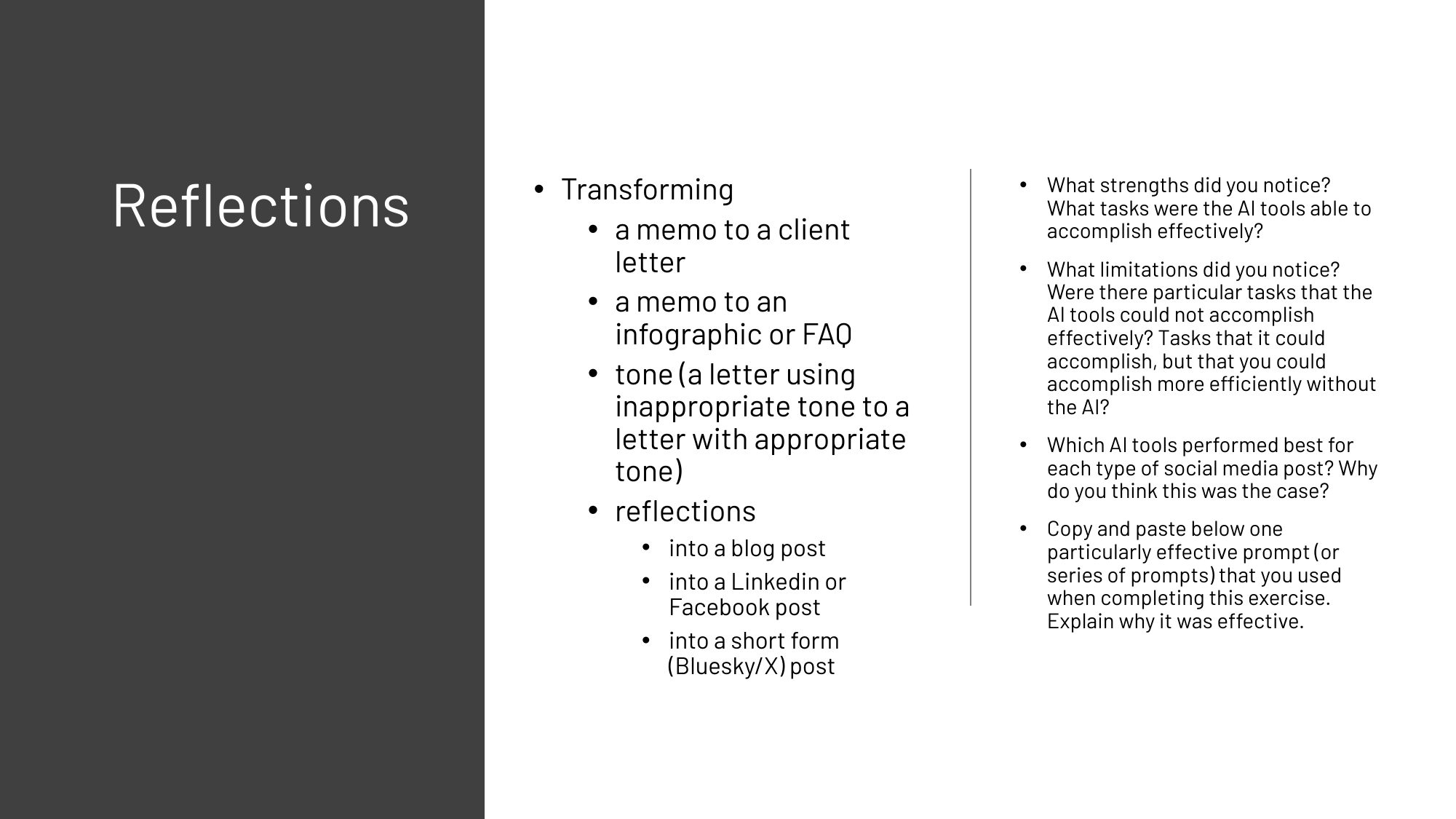

# Reflections
Transforming
a memo to a client letter
a memo to an infographic or FAQ
tone (a letter using inappropriate tone to a letter with appropriate tone)
reflections
into a blog post
into a Linkedin or Facebook post
into a short form (Bluesky/X) post
What strengths did you notice? What tasks were the AI tools able to accomplish effectively?
What limitations did you notice? Were there particular tasks that the AI tools could not accomplish effectively? Tasks that it could accomplish, but that you could accomplish more efficiently without the AI?
Which AI tools performed best for each type of social media post? Why do you think this was the case?
Copy and paste below one particularly effective prompt (or series of prompts) that you used when completing this exercise. Explain why it was effective.